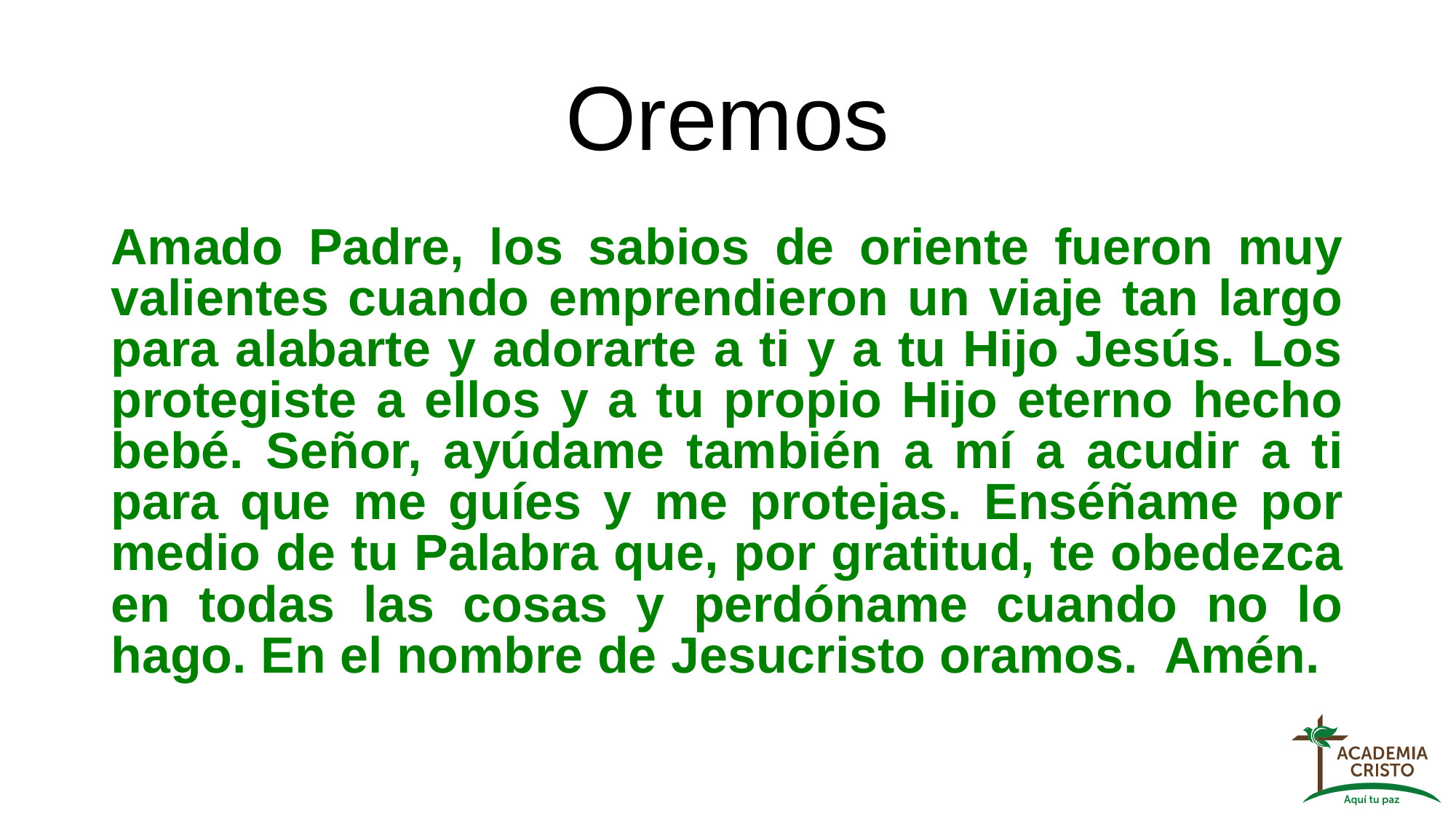

# Oremos
Amado Padre, los sabios de oriente fueron muy valientes cuando emprendieron un viaje tan largo para alabarte y adorarte a ti y a tu Hijo Jesús. Los protegiste a ellos y a tu propio Hijo eterno hecho bebé. Señor, ayúdame también a mí a acudir a ti para que me guíes y me protejas. Enséñame por medio de tu Palabra que, por gratitud, te obedezca en todas las cosas y perdóname cuando no lo hago. En el nombre de Jesucristo oramos.  Amén.